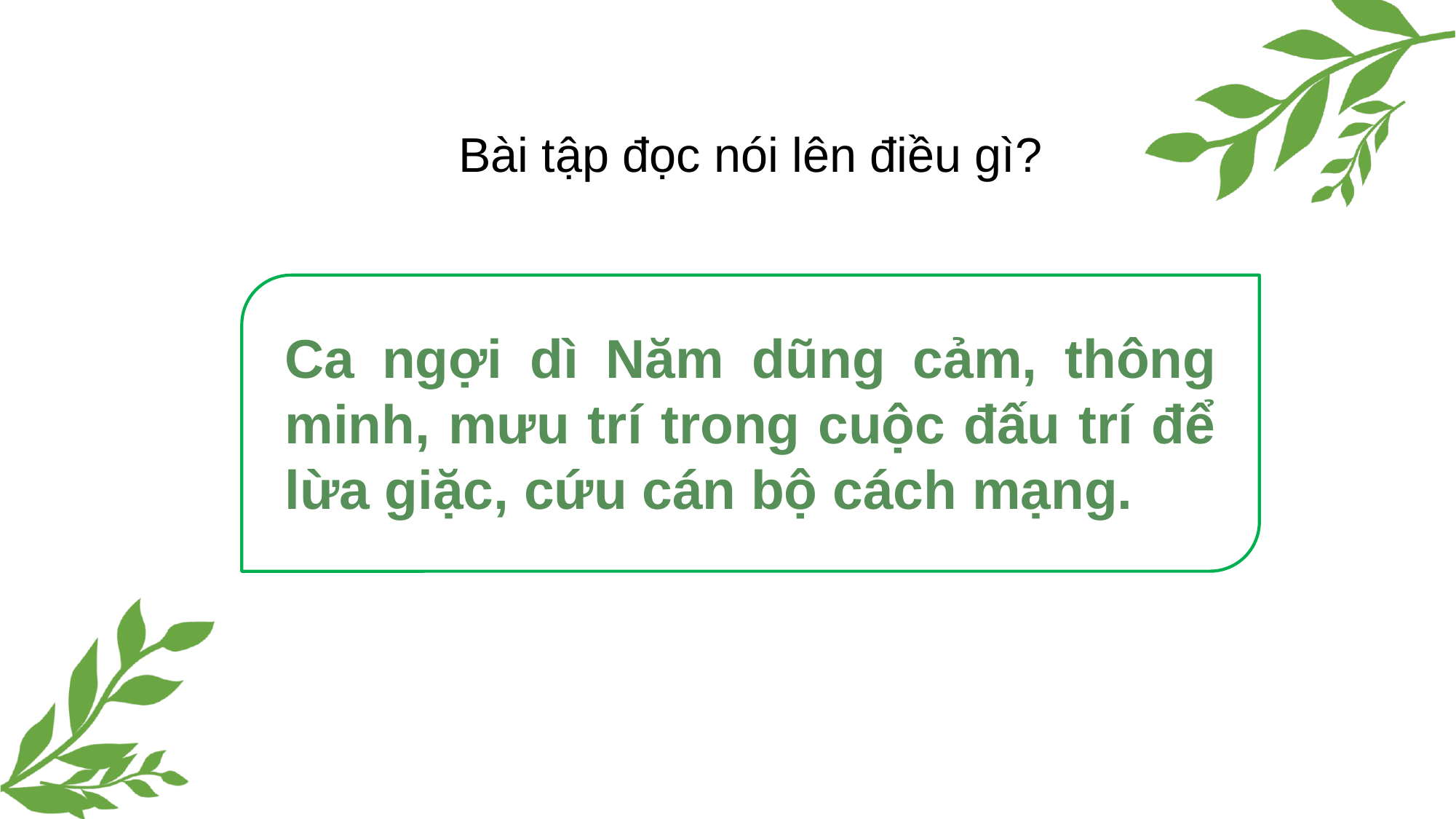

Bài tập đọc nói lên điều gì?

Ca ngợi dì Năm dũng cảm, thông minh, mưu trí trong cuộc đấu trí để lừa giặc, cứu cán bộ cách mạng.